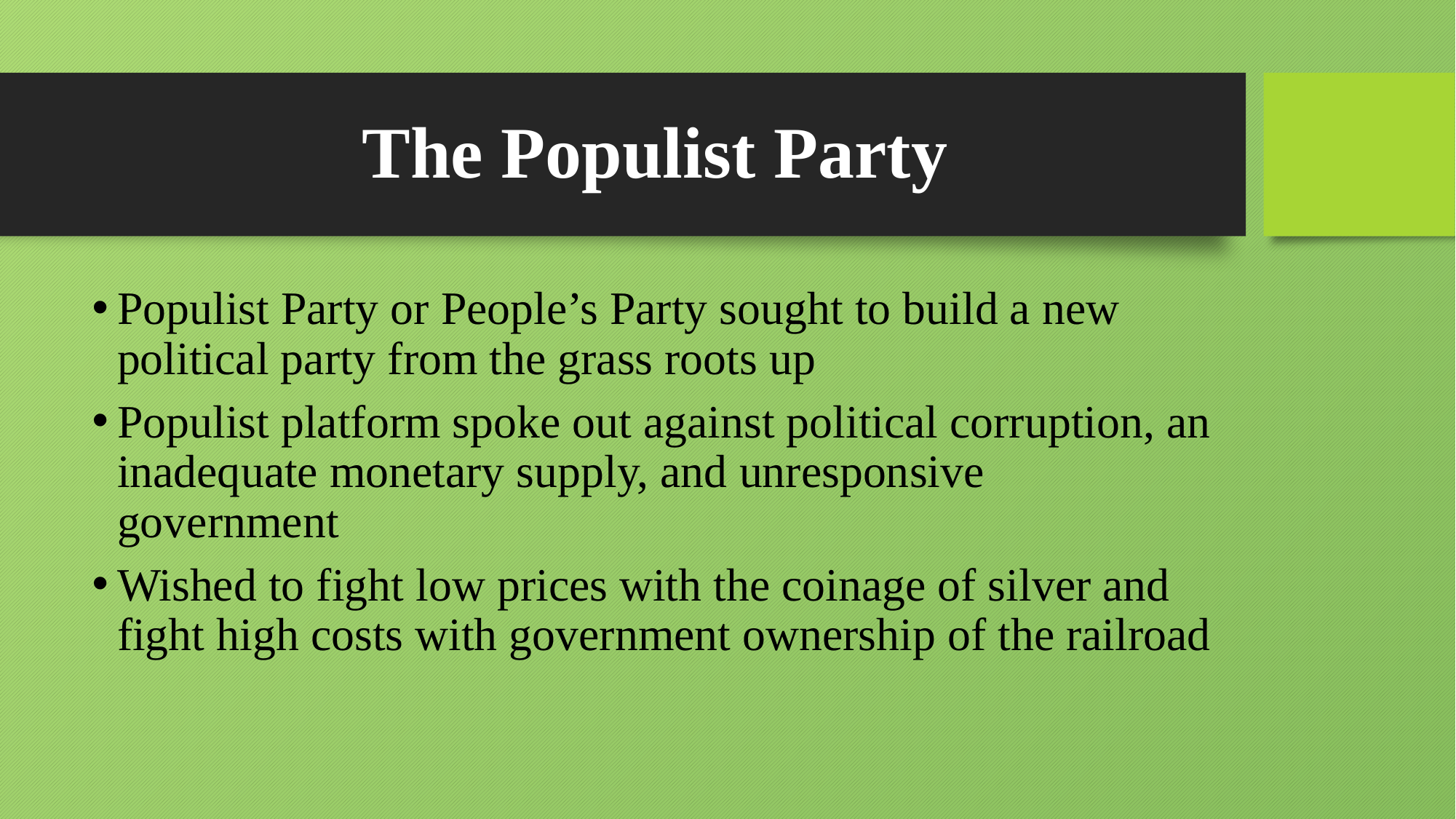

# The Populist Party
Populist Party or People’s Party sought to build a new political party from the grass roots up
Populist platform spoke out against political corruption, an inadequate monetary supply, and unresponsive government
Wished to fight low prices with the coinage of silver and fight high costs with government ownership of the railroad